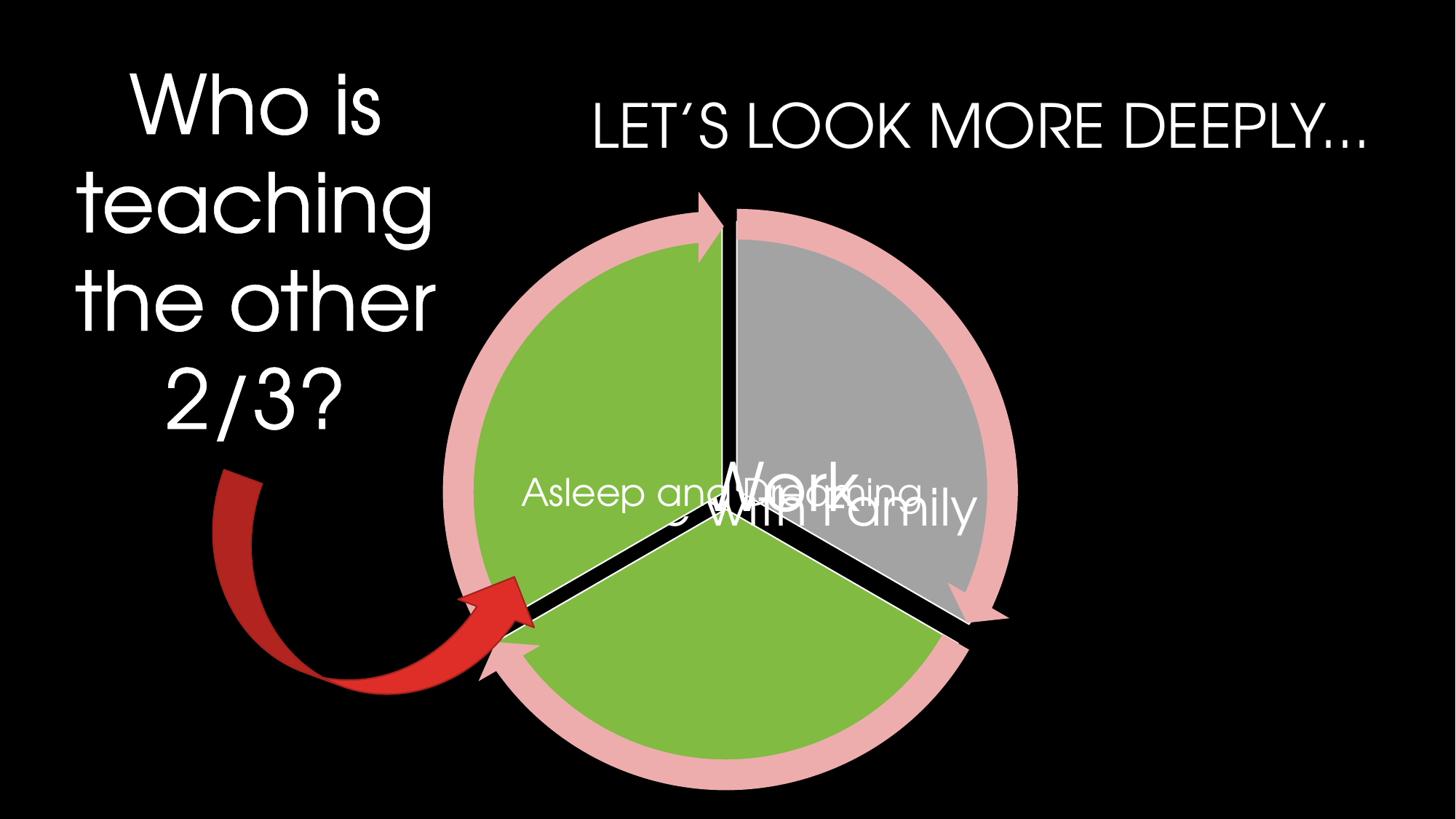

Who is teaching the other 2/3?
# Let’s Look more deeply...
At Work
At Home with Family
Asleep and Dreaming